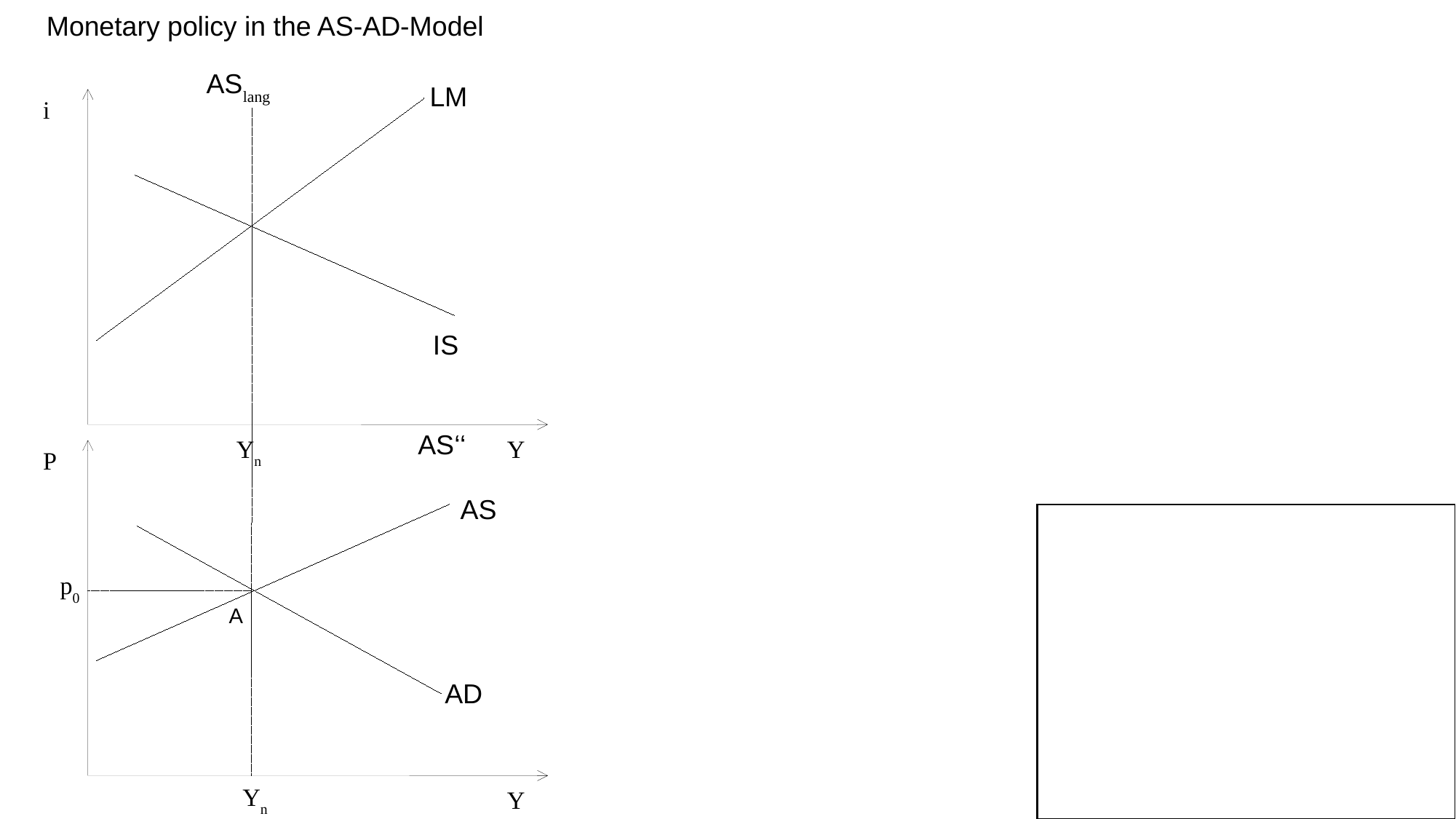

Monetary policy in the AS-AD-Model
ASlang
LM

i

IS
AS‘‘

Yn
Y

P
AS

p0

A
AD

Yn
Y